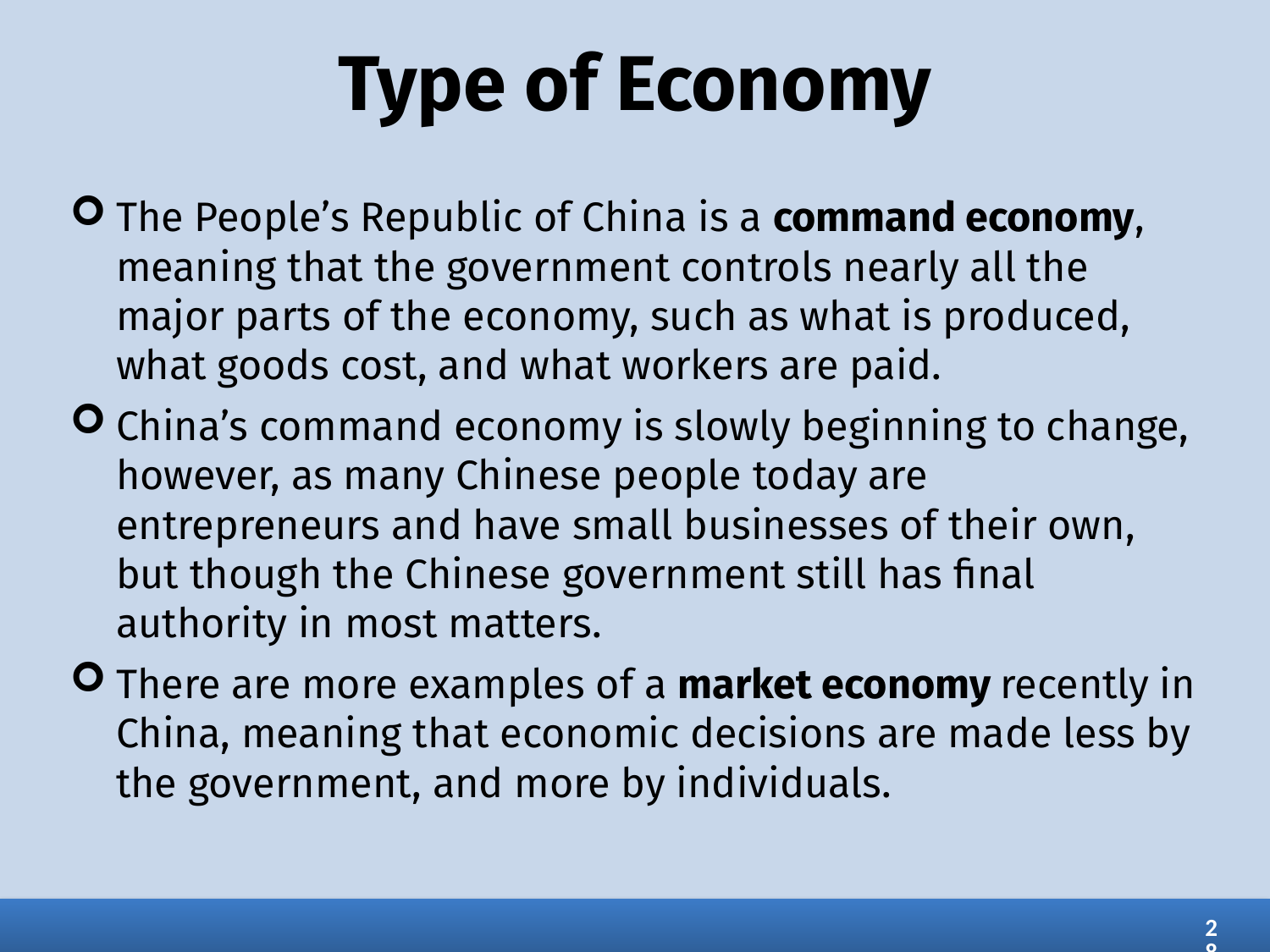

# Type of Economy
The People’s Republic of China is a command economy, meaning that the government controls nearly all the major parts of the economy, such as what is produced, what goods cost, and what workers are paid.
China’s command economy is slowly beginning to change, however, as many Chinese people today are entrepreneurs and have small businesses of their own, but though the Chinese government still has final authority in most matters.
There are more examples of a market economy recently in China, meaning that economic decisions are made less by the government, and more by individuals.
28